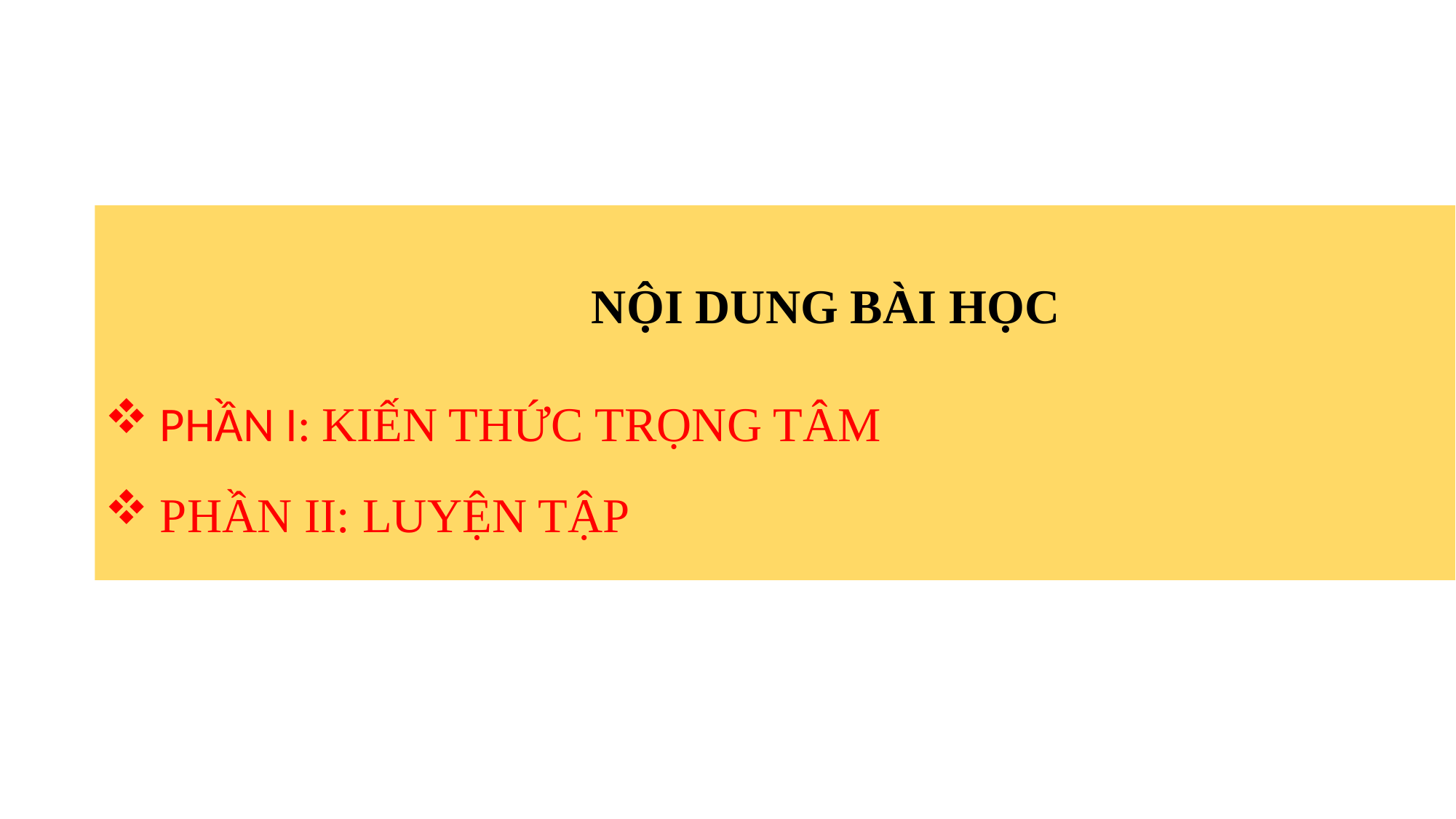

NỘI DUNG BÀI HỌC

PHẦN I: KIẾN THỨC TRỌNG TÂM

PHẦN II: LUYỆN TẬP